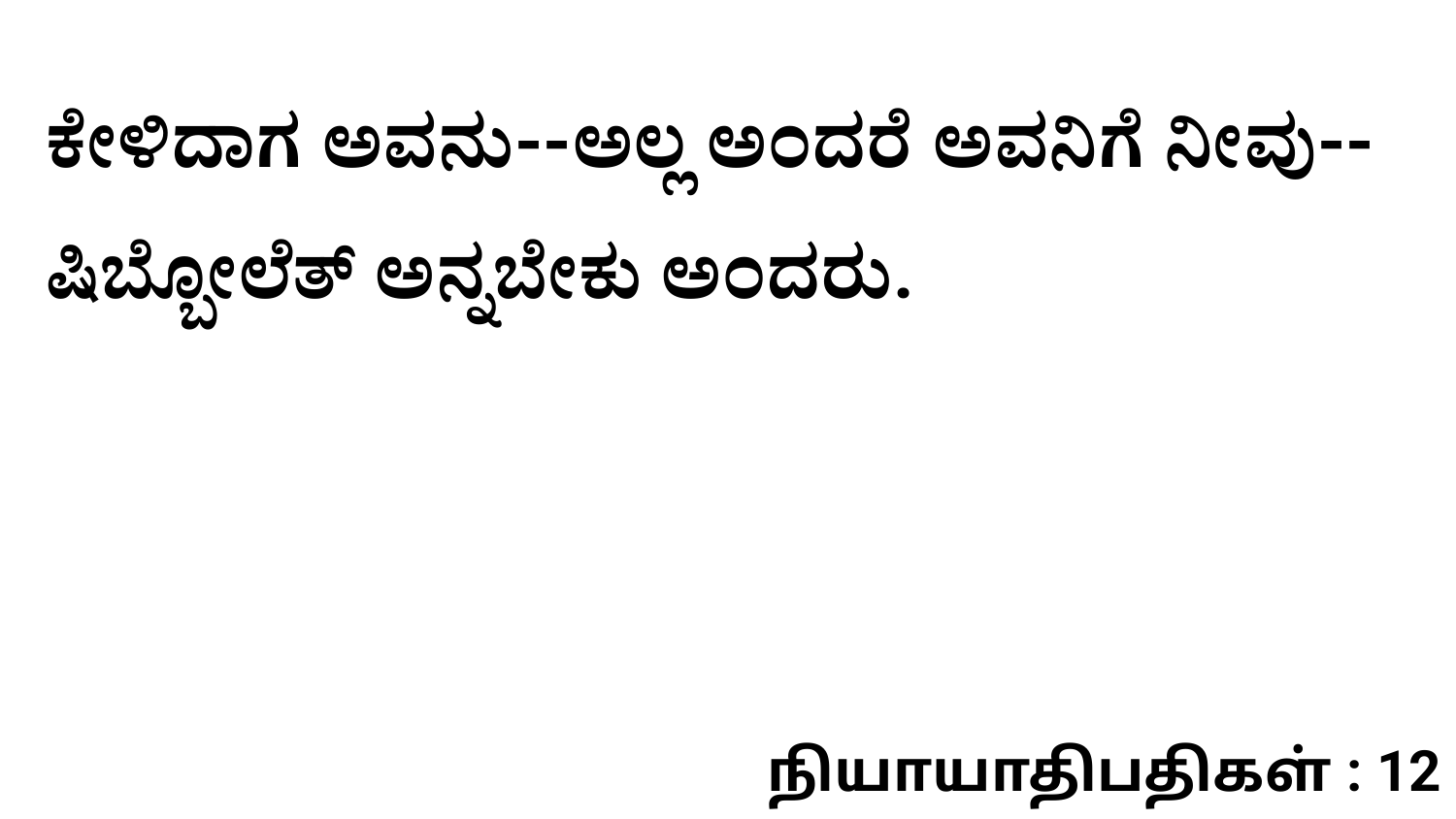

ಕೇಳಿದಾಗ ಅವನು--ಅಲ್ಲ ಅಂದರೆ ಅವನಿಗೆ ನೀವು--ಷಿಬ್ಬೋಲೆತ್‌ ಅನ್ನಬೇಕು ಅಂದರು.
நியாயாதிபதிகள் : 12